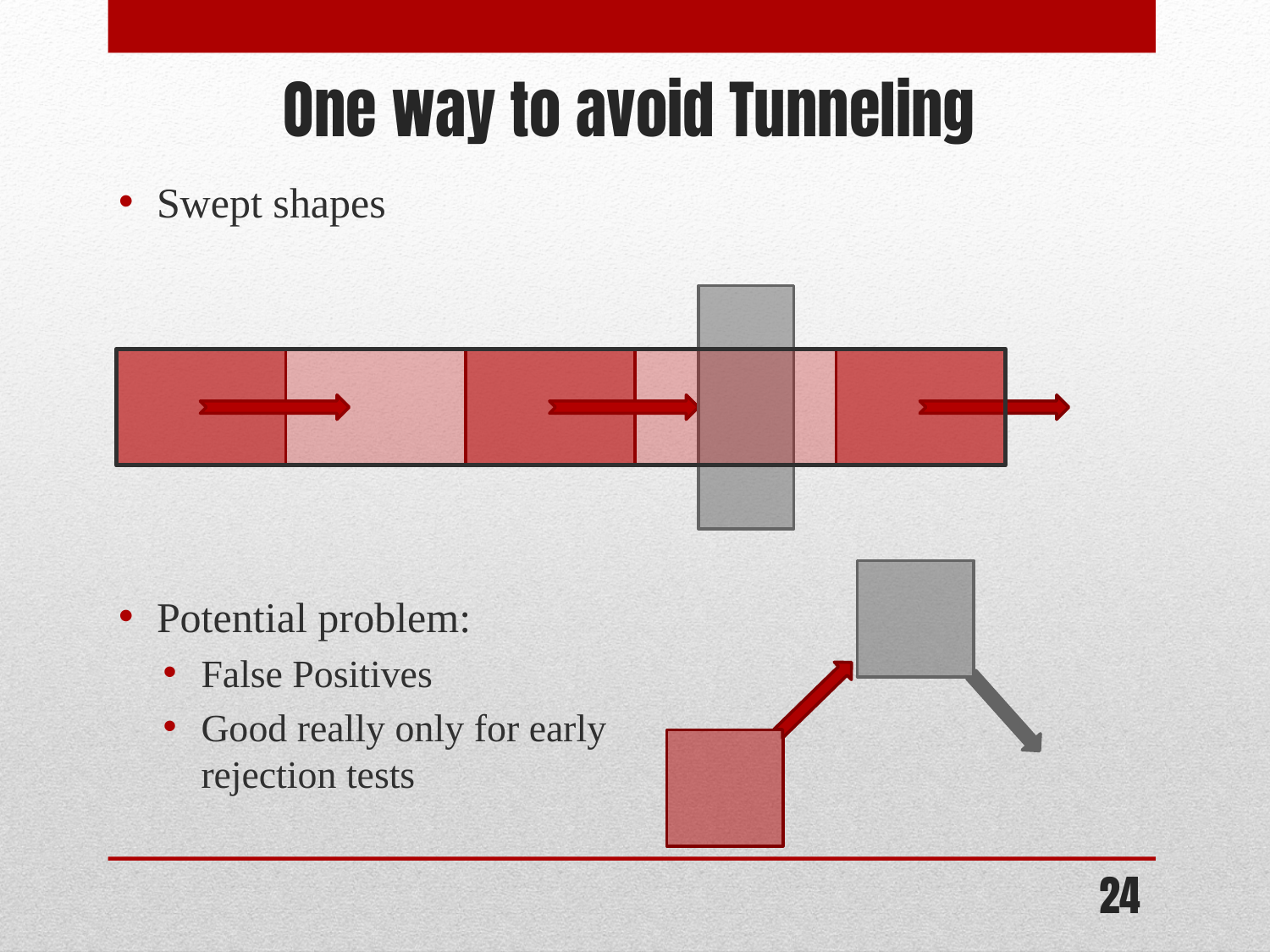

# One way to avoid Tunneling
Swept shapes

Potential problem:
False Positives
Good really only for early rejection tests

24